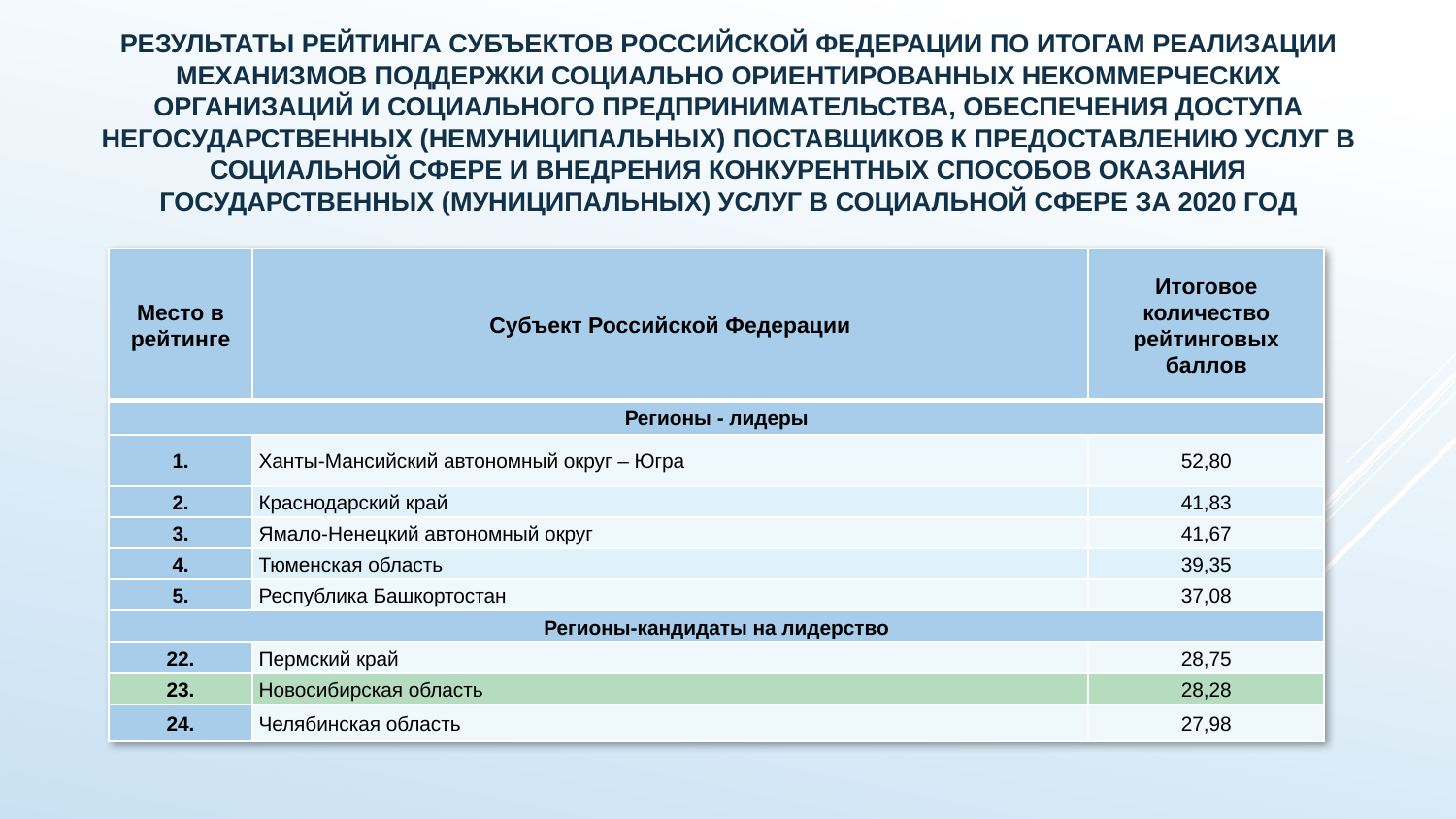

РЕЗУЛЬТАТЫ РЕЙТИНГА СУБЪЕКТОВ РОССИЙСКОЙ ФЕДЕРАЦИИ ПО ИТОГАМ РЕАЛИЗАЦИИ МЕХАНИЗМОВ ПОДДЕРЖКИ СОЦИАЛЬНО ОРИЕНТИРОВАННЫХ НЕКОММЕРЧЕСКИХ ОРГАНИЗАЦИЙ И СОЦИАЛЬНОГО ПРЕДПРИНИМАТЕЛЬСТВА, ОБЕСПЕЧЕНИЯ ДОСТУПА НЕГОСУДАРСТВЕННЫХ (НЕМУНИЦИПАЛЬНЫХ) ПОСТАВЩИКОВ К ПРЕДОСТАВЛЕНИЮ УСЛУГ В СОЦИАЛЬНОЙ СФЕРЕ И ВНЕДРЕНИЯ КОНКУРЕНТНЫХ СПОСОБОВ ОКАЗАНИЯ ГОСУДАРСТВЕННЫХ (МУНИЦИПАЛЬНЫХ) УСЛУГ В СОЦИАЛЬНОЙ СФЕРЕ ЗА 2020 ГОД
| Место в рейтинге | Субъект Российской Федерации | Итоговое количество рейтинговых баллов |
| --- | --- | --- |
| Регионы - лидеры |  |  |
| 1. | Ханты-Мансийский автономный округ – Югра | 52,80 |
| 2. | Краснодарский край | 41,83 |
| 3. | Ямало-Ненецкий автономный округ | 41,67 |
| 4. | Тюменская область | 39,35 |
| 5. | Республика Башкортостан | 37,08 |
| Регионы-кандидаты на лидерство |  |  |
| 22. | Пермский край | 28,75 |
| 23. | Новосибирская область | 28,28 |
| 24. | Челябинская область | 27,98 |